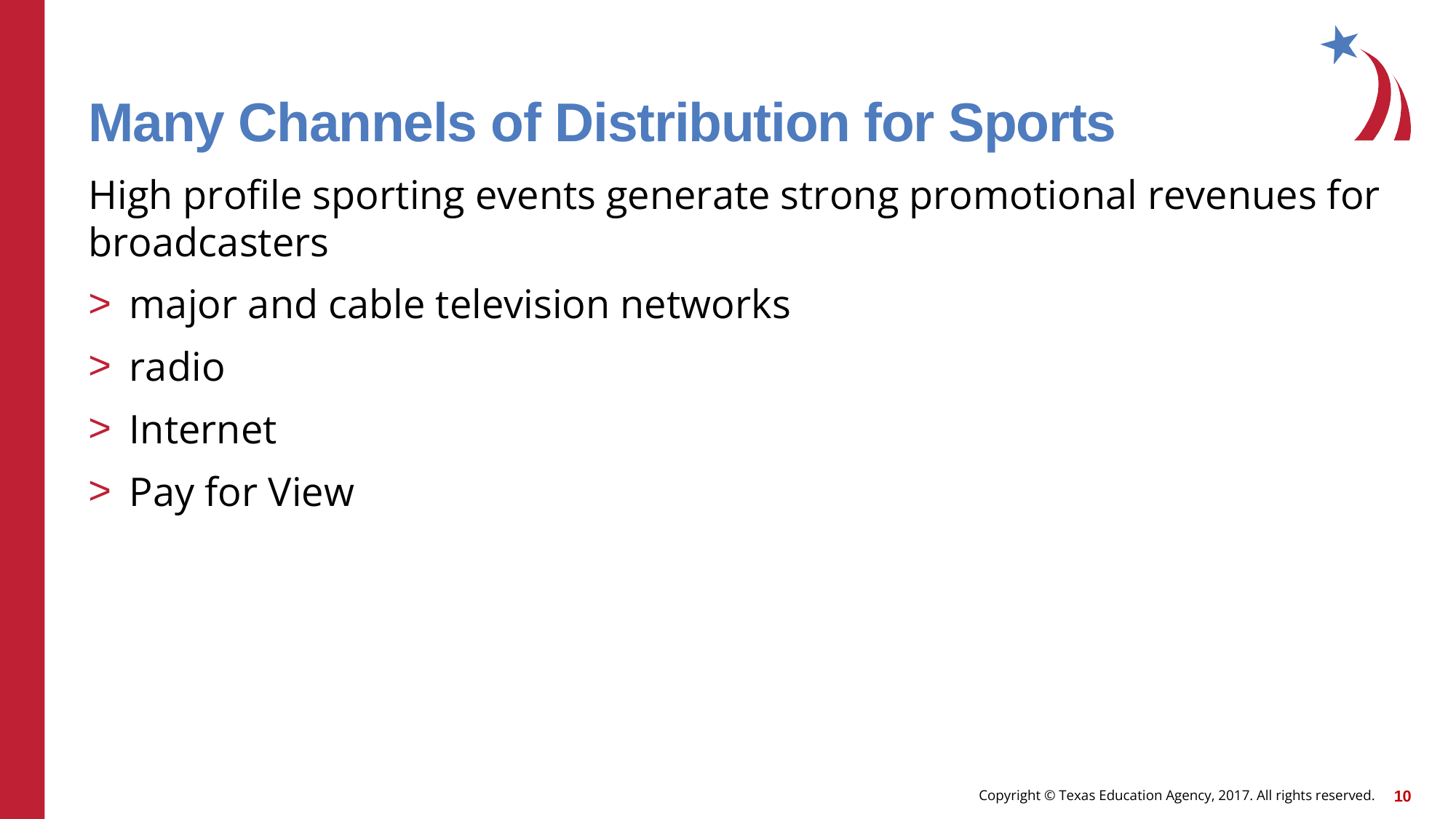

# Many Channels of Distribution for Sports
High profile sporting events generate strong promotional revenues for broadcasters
major and cable television networks
radio
Internet
Pay for View